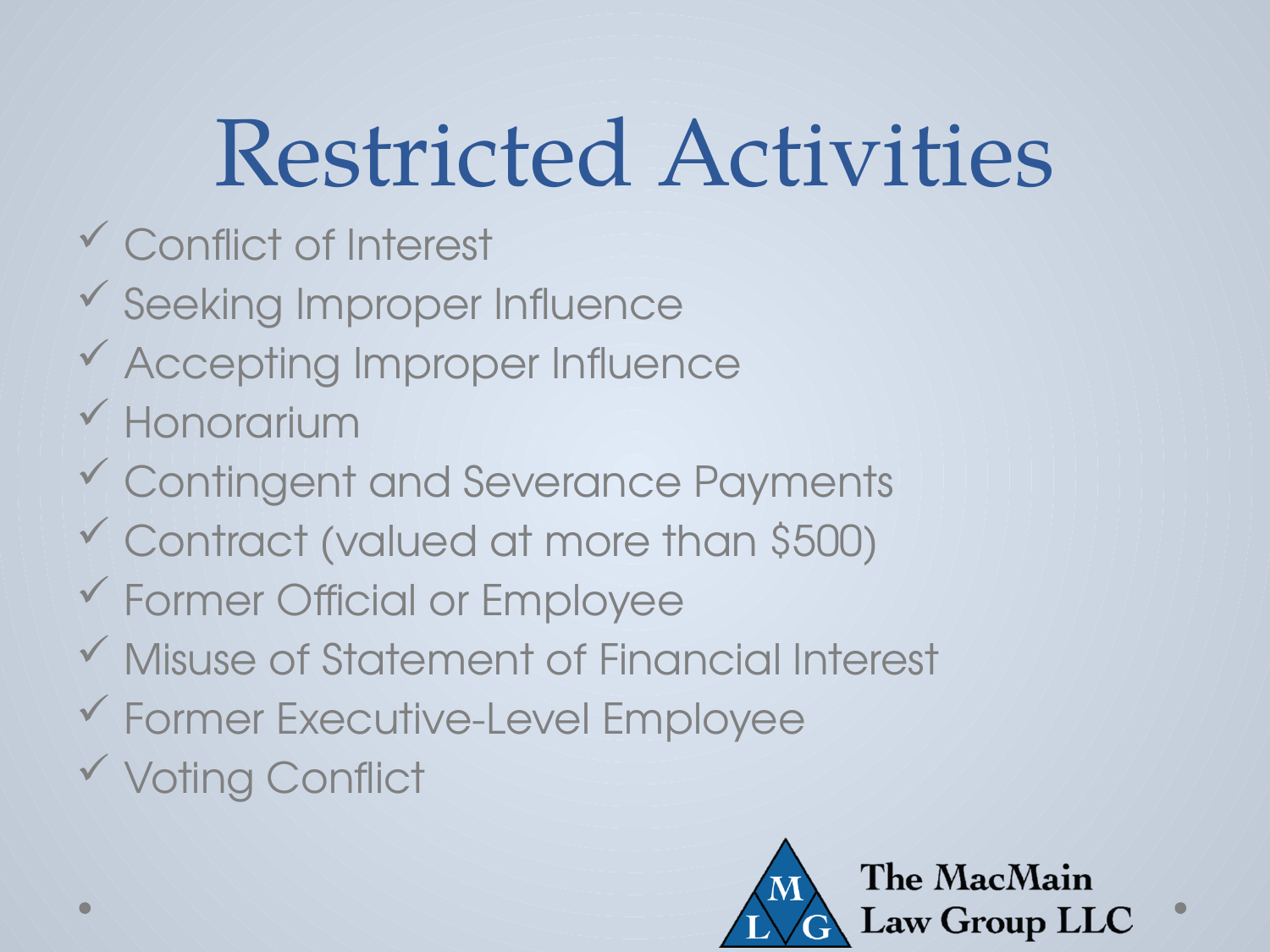

# Restricted Activities
Conflict of Interest
Seeking Improper Influence
Accepting Improper Influence
Honorarium
Contingent and Severance Payments
Contract (valued at more than $500)
Former Official or Employee
Misuse of Statement of Financial Interest
Former Executive-Level Employee
Voting Conflict